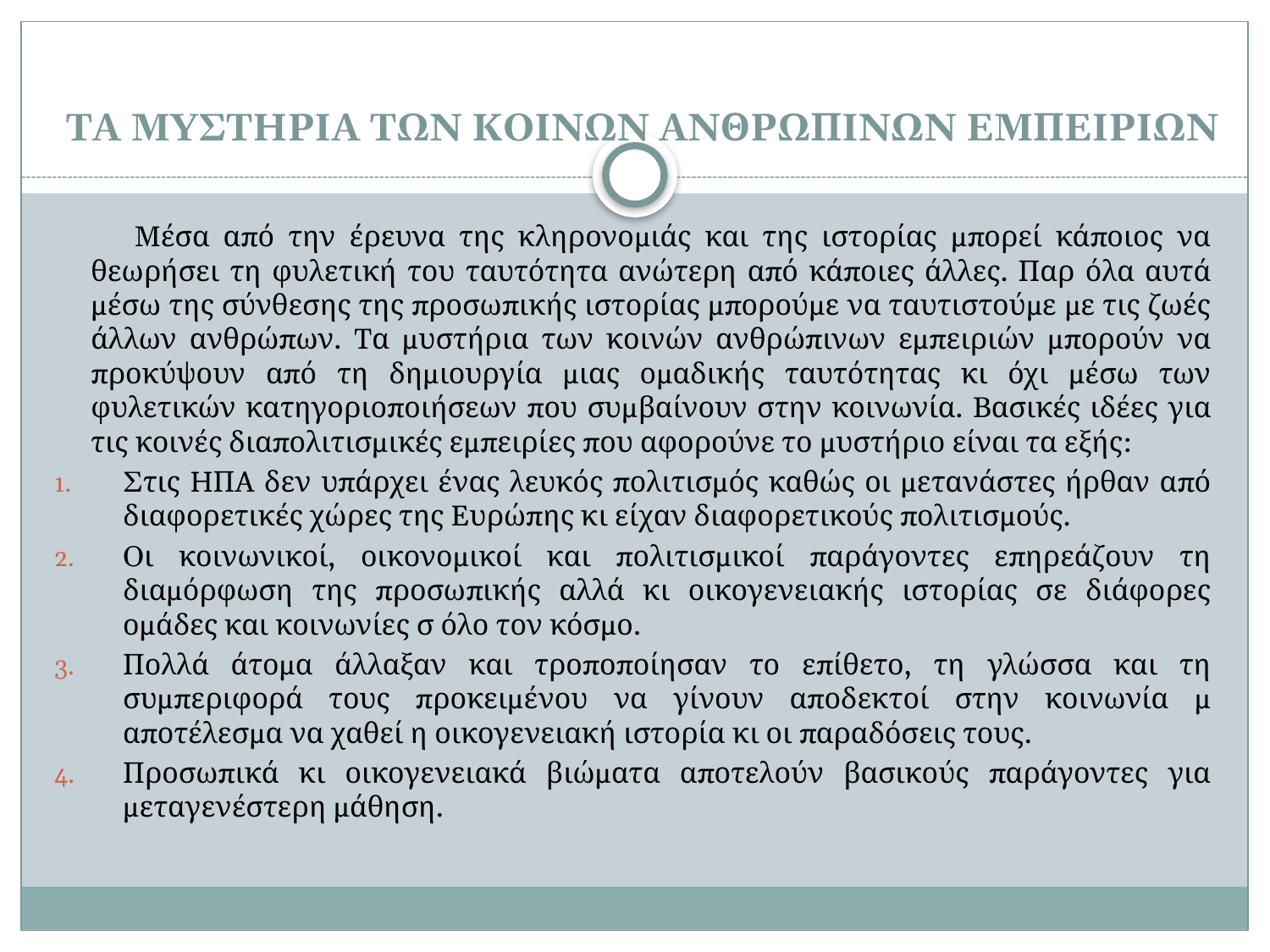

# ΤΑ ΜΥΣΤΗΡΙΑ ΤΩΝ ΚΟΙΝΩΝ ΑΝΘΡΩΠΙΝΩΝ ΕΜΠΕΙΡΙΩΝ
Μέσα από την έρευνα της κληρονομιάς και της ιστορίας μπορεί κάποιος να θεωρήσει τη φυλετική του ταυτότητα ανώτερη από κάποιες άλλες. Παρ όλα αυτά μέσω της σύνθεσης της προσωπικής ιστορίας μπορούμε να ταυτιστούμε με τις ζωές άλλων ανθρώπων. Τα μυστήρια των κοινών ανθρώπινων εμπειριών μπορούν να προκύψουν από τη δημιουργία μιας ομαδικής ταυτότητας κι όχι μέσω των φυλετικών κατηγοριοποιήσεων που συμβαίνουν στην κοινωνία. Βασικές ιδέες για τις κοινές διαπολιτισμικές εμπειρίες που αφορούνε το μυστήριο είναι τα εξής:
Στις ΗΠΑ δεν υπάρχει ένας λευκός πολιτισμός καθώς οι μετανάστες ήρθαν από διαφορετικές χώρες της Ευρώπης κι είχαν διαφορετικούς πολιτισμούς.
Οι κοινωνικοί, οικονομικοί και πολιτισμικοί παράγοντες επηρεάζουν τη διαμόρφωση της προσωπικής αλλά κι οικογενειακής ιστορίας σε διάφορες ομάδες και κοινωνίες σ όλο τον κόσμο.
Πολλά άτομα άλλαξαν και τροποποίησαν το επίθετο, τη γλώσσα και τη συμπεριφορά τους προκειμένου να γίνουν αποδεκτοί στην κοινωνία μ αποτέλεσμα να χαθεί η οικογενειακή ιστορία κι οι παραδόσεις τους.
Προσωπικά κι οικογενειακά βιώματα αποτελούν βασικούς παράγοντες για μεταγενέστερη μάθηση.